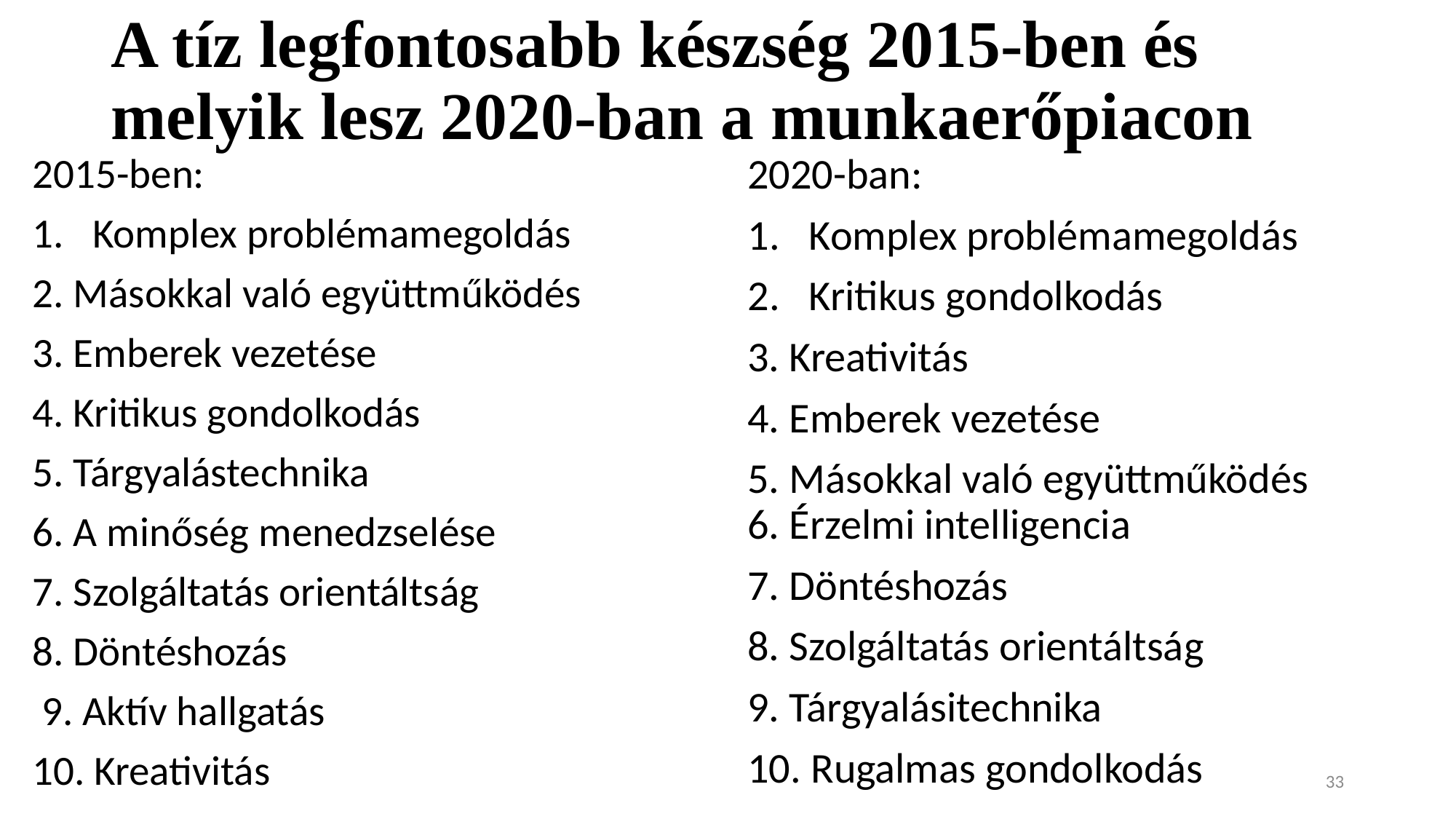

# A tíz legfontosabb készség 2015-ben és melyik lesz 2020-ban a munkaerőpiacon
2020-ban:
Komplex problémamegoldás
Kritikus gondolkodás
3. Kreativitás
4. Emberek vezetése
5. Másokkal való együttműködés 6. Érzelmi intelligencia
7. Döntéshozás
8. Szolgáltatás orientáltság
9. Tárgyalásitechnika
10. Rugalmas gondolkodás

2015-ben:
Komplex problémamegoldás
2. Másokkal való együttműködés
3. Emberek vezetése
4. Kritikus gondolkodás
5. Tárgyalástechnika
6. A minőség menedzselése
7. Szolgáltatás orientáltság
8. Döntéshozás
 9. Aktív hallgatás
10. Kreativitás

33